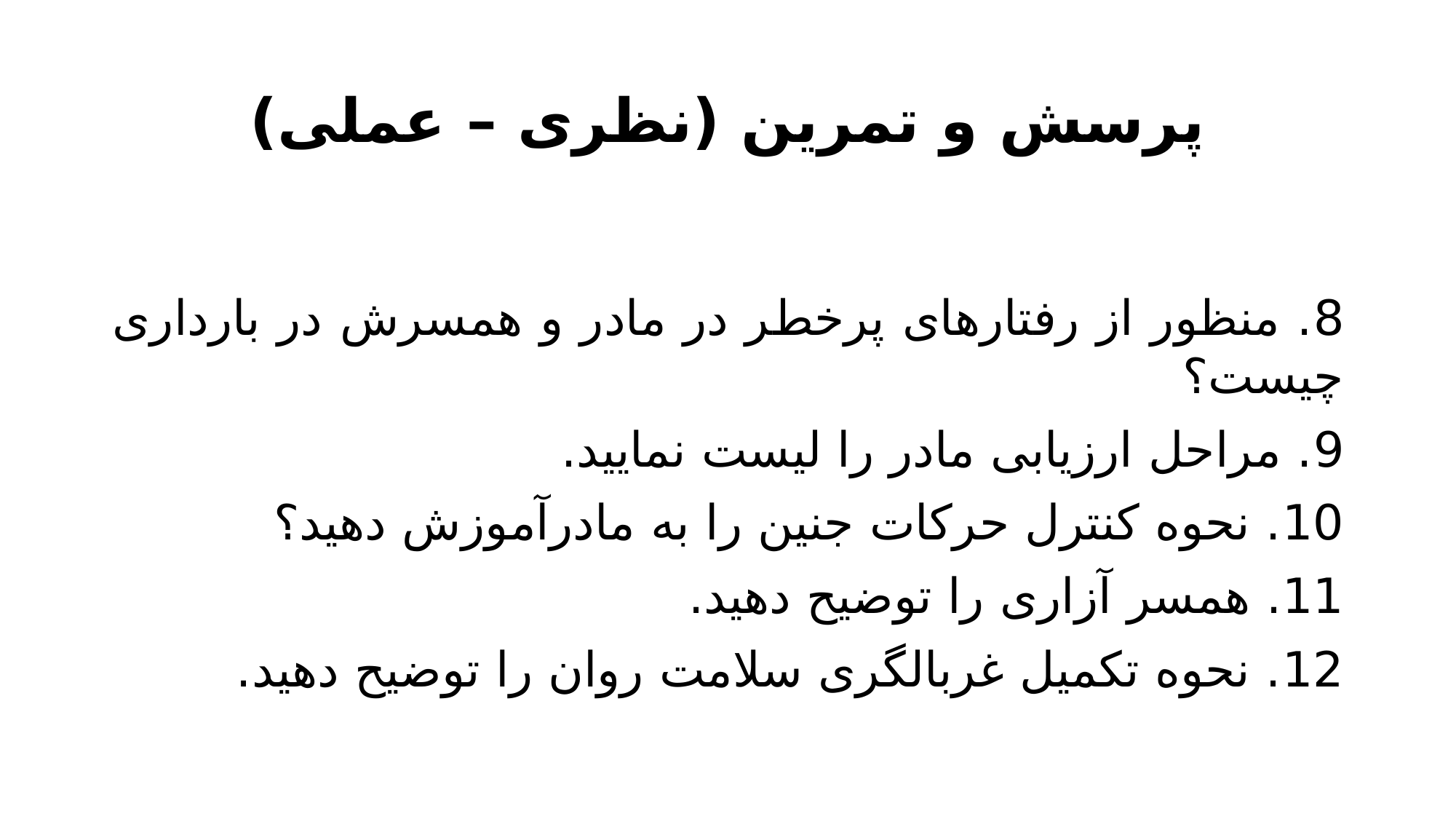

# پرسش و تمرین (نظری – عملی)
8. منظور از رفتارهای پرخطر در مادر و همسرش در بارداری چیست؟
9. مراحل ارزیابی مادر را لیست نمایید.
10. نحوه کنترل حرکات جنین را به مادرآموزش دهید؟
11. همسر آزاری را توضیح دهید.
12. نحوه تکمیل غربالگری سلامت روان را توضیح دهید.